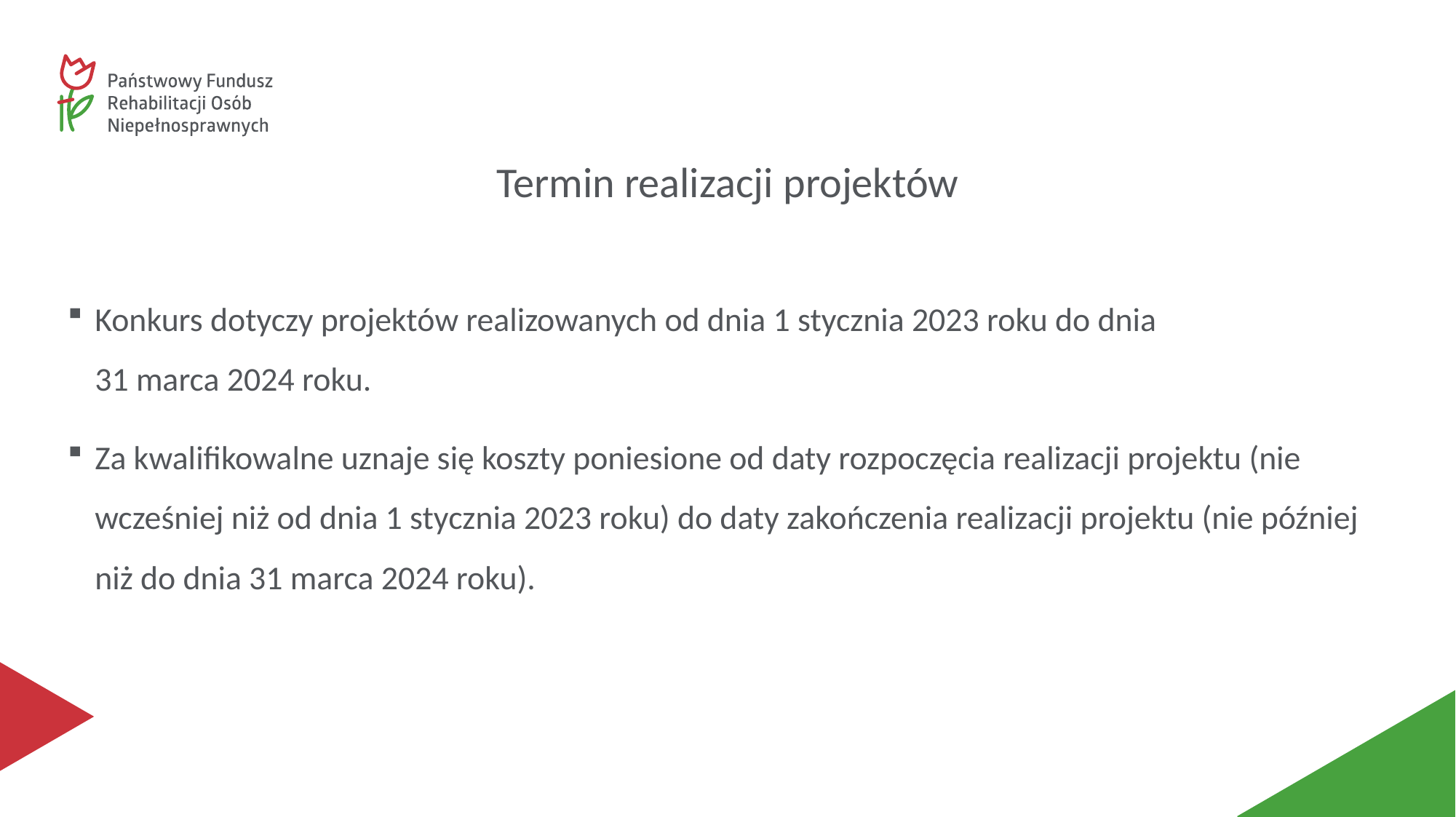

# Termin realizacji projektów
Konkurs dotyczy projektów realizowanych od dnia 1 stycznia 2023 roku do dnia
31 marca 2024 roku.
Za kwalifikowalne uznaje się koszty poniesione od daty rozpoczęcia realizacji projektu (nie wcześniej niż od dnia 1 stycznia 2023 roku) do daty zakończenia realizacji projektu (nie później niż do dnia 31 marca 2024 roku).